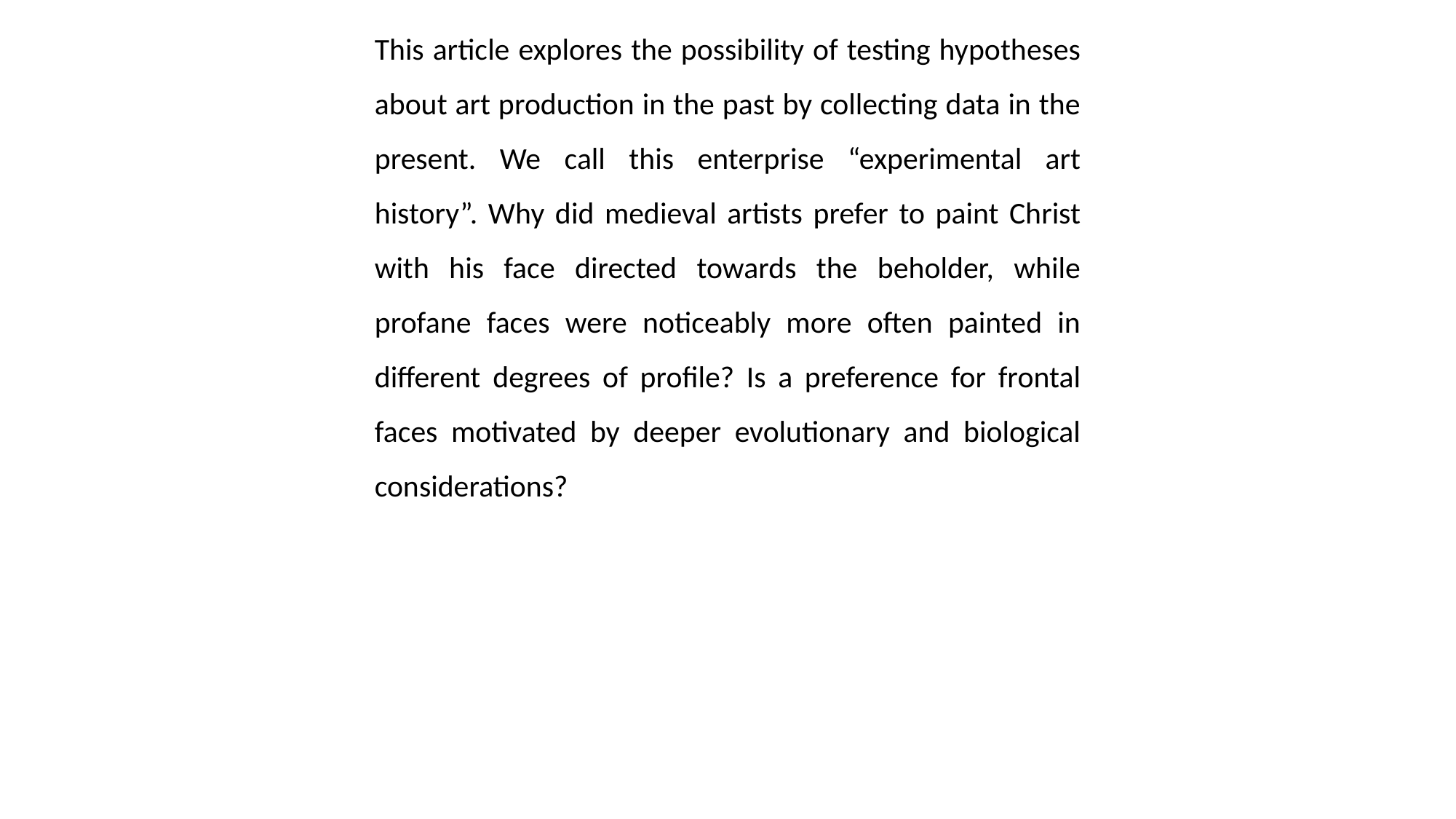

This article explores the possibility of testing hypotheses about art production in the past by collecting data in the present. We call this enterprise “experimental art history”. Why did medieval artists prefer to paint Christ with his face directed towards the beholder, while profane faces were noticeably more often painted in different degrees of profile? Is a preference for frontal faces motivated by deeper evolutionary and biological considerations?